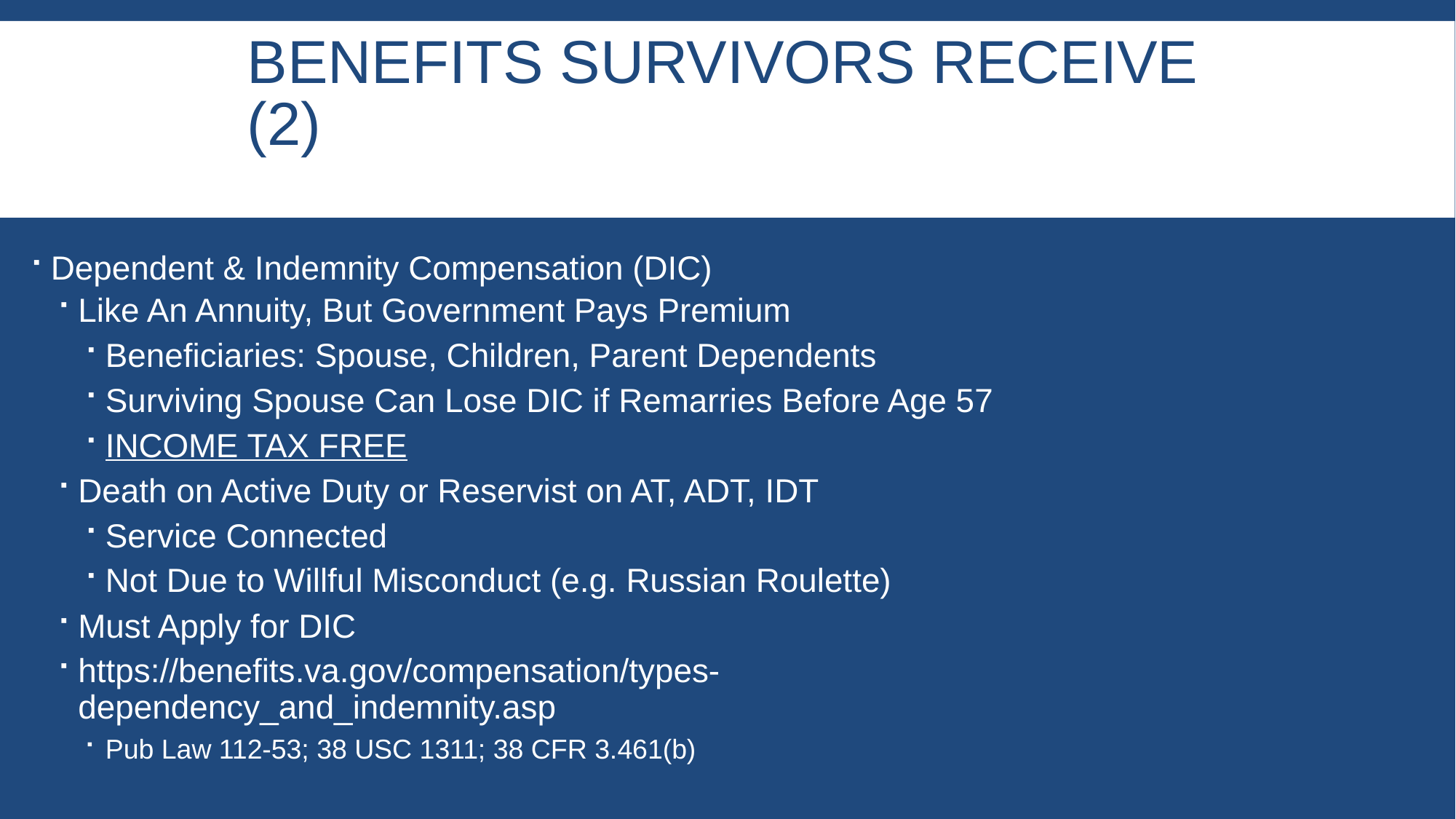

# Benefits Survivors Receive (2)
Dependent & Indemnity Compensation (DIC)
Like An Annuity, But Government Pays Premium
Beneficiaries: Spouse, Children, Parent Dependents
Surviving Spouse Can Lose DIC if Remarries Before Age 57
INCOME TAX FREE
Death on Active Duty or Reservist on AT, ADT, IDT
Service Connected
Not Due to Willful Misconduct (e.g. Russian Roulette)
Must Apply for DIC
https://benefits.va.gov/compensation/types-dependency_and_indemnity.asp
Pub Law 112-53; 38 USC 1311; 38 CFR 3.461(b)